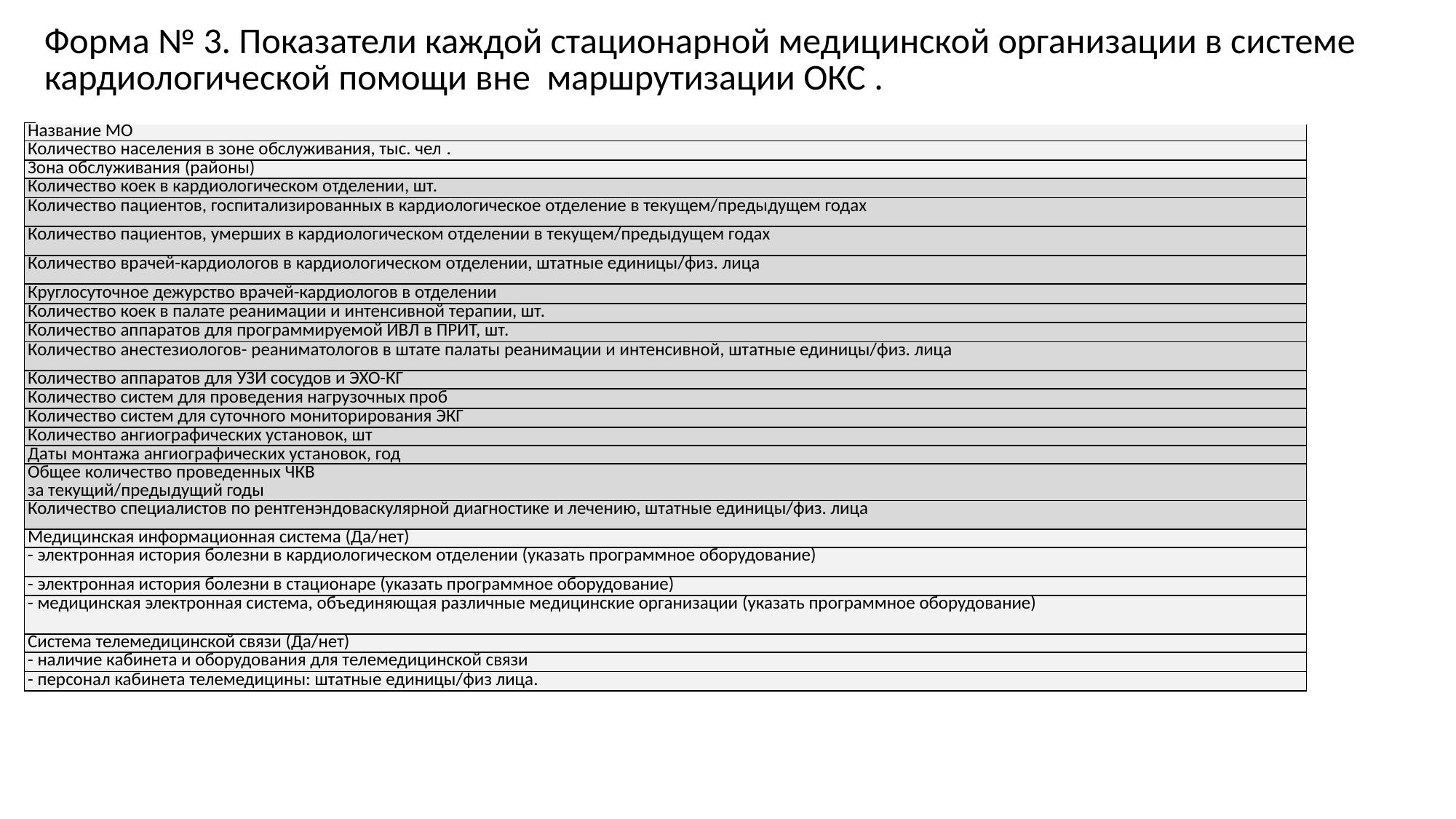

| Форма № 3. Показатели каждой стационарной медицинской организации в системе кардиологической помощи вне маршрутизации ОКС . |
| --- |
| Название МО |
| --- |
| Количество населения в зоне обслуживания, тыс. чел . |
| Зона обслуживания (районы) |
| Количество коек в кардиологическом отделении, шт. |
| Количество пациентов, госпитализированных в кардиологическое отделение в текущем/предыдущем годах |
| Количество пациентов, умерших в кардиологическом отделении в текущем/предыдущем годах |
| Количество врачей-кардиологов в кардиологическом отделении, штатные единицы/физ. лица |
| Круглосуточное дежурство врачей-кардиологов в отделении |
| Количество коек в палате реанимации и интенсивной терапии, шт. |
| Количество аппаратов для программируемой ИВЛ в ПРИТ, шт. |
| Количество анестезиологов- реаниматологов в штате палаты реанимации и интенсивной, штатные единицы/физ. лица |
| Количество аппаратов для УЗИ сосудов и ЭХО-КГ |
| Количество систем для проведения нагрузочных проб |
| Количество систем для суточного мониторирования ЭКГ |
| Количество ангиографических установок, шт |
| Даты монтажа ангиографических установок, год |
| Общее количество проведенных ЧКВ за текущий/предыдущий годы |
| Количество специалистов по рентгенэндоваскулярной диагностике и лечению, штатные единицы/физ. лица |
| Медицинская информационная система (Да/нет) |
| - электронная история болезни в кардиологическом отделении (указать программное оборудование) |
| - электронная история болезни в стационаре (указать программное оборудование) |
| - медицинская электронная система, объединяющая различные медицинские организации (указать программное оборудование) |
| Система телемедицинской связи (Да/нет) |
| - наличие кабинета и оборудования для телемедицинской связи |
| - персонал кабинета телемедицины: штатные единицы/физ лица. |
 [СП1]Югра: число обслуживаемого населения